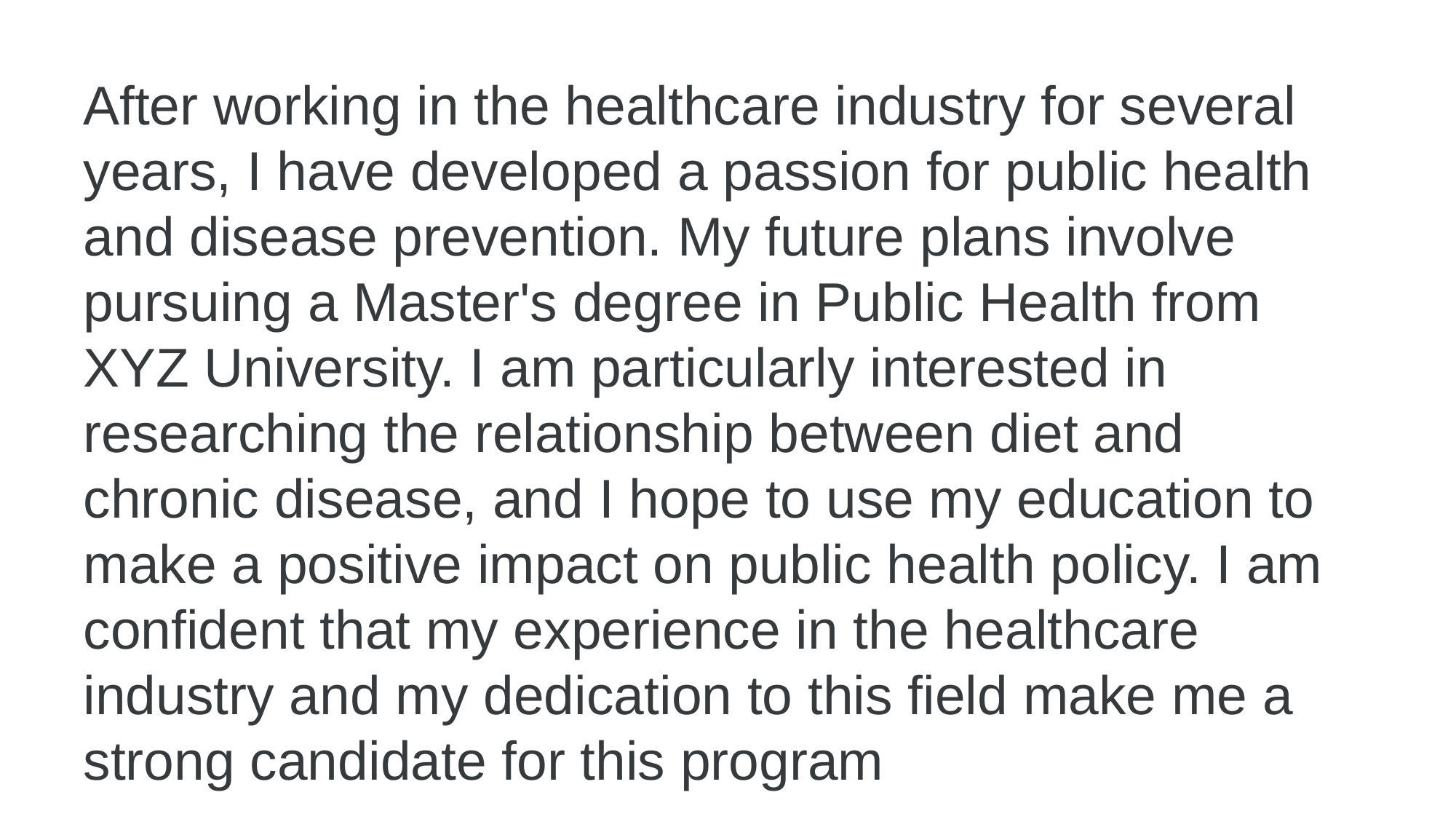

After working in the healthcare industry for several years, I have developed a passion for public health and disease prevention. My future plans involve pursuing a Master's degree in Public Health from XYZ University. I am particularly interested in researching the relationship between diet and chronic disease, and I hope to use my education to make a positive impact on public health policy. I am confident that my experience in the healthcare industry and my dedication to this field make me a strong candidate for this program